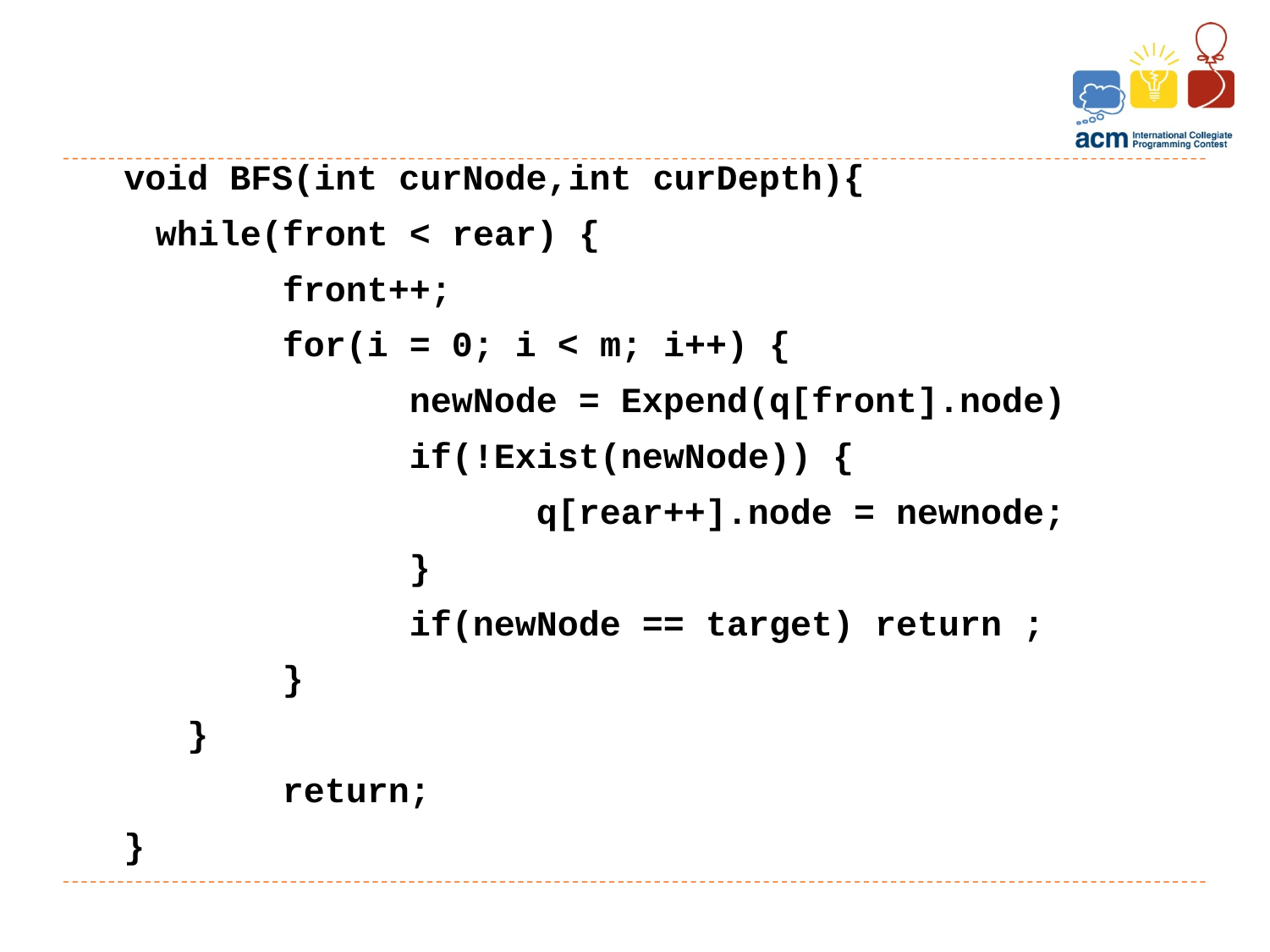

void BFS(int curNode,int curDepth){
	while(front < rear) {
		front++;
		for(i = 0; i < m; i++) {
			newNode = Expend(q[front].node)
			if(!Exist(newNode)) {
				q[rear++].node = newnode;
			}
			if(newNode == target) return ;
		}
   }
		return;
}